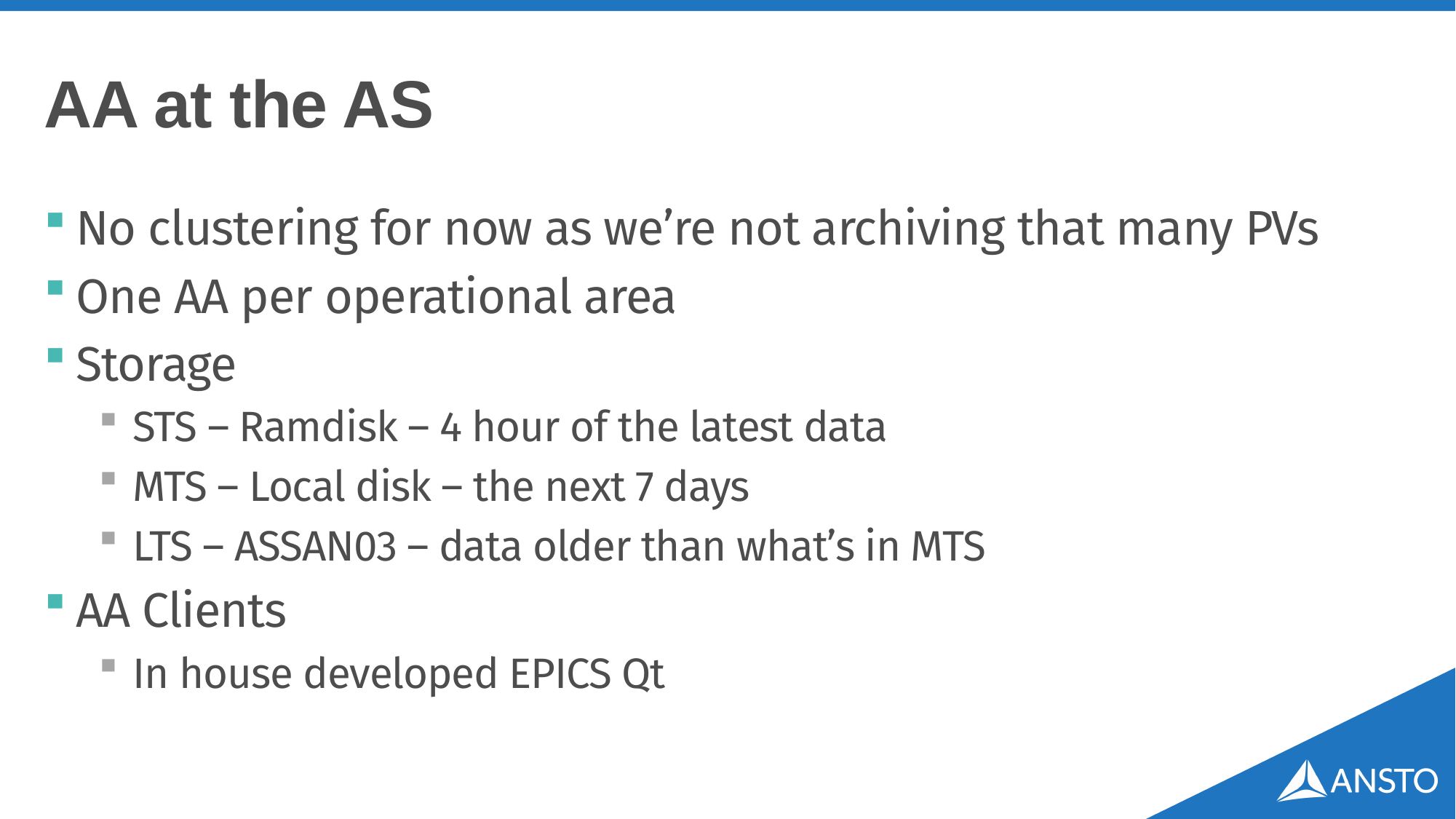

# AA at the AS
No clustering for now as we’re not archiving that many PVs
One AA per operational area
Storage
STS – Ramdisk – 4 hour of the latest data
MTS – Local disk – the next 7 days
LTS – ASSAN03 – data older than what’s in MTS
AA Clients
In house developed EPICS Qt